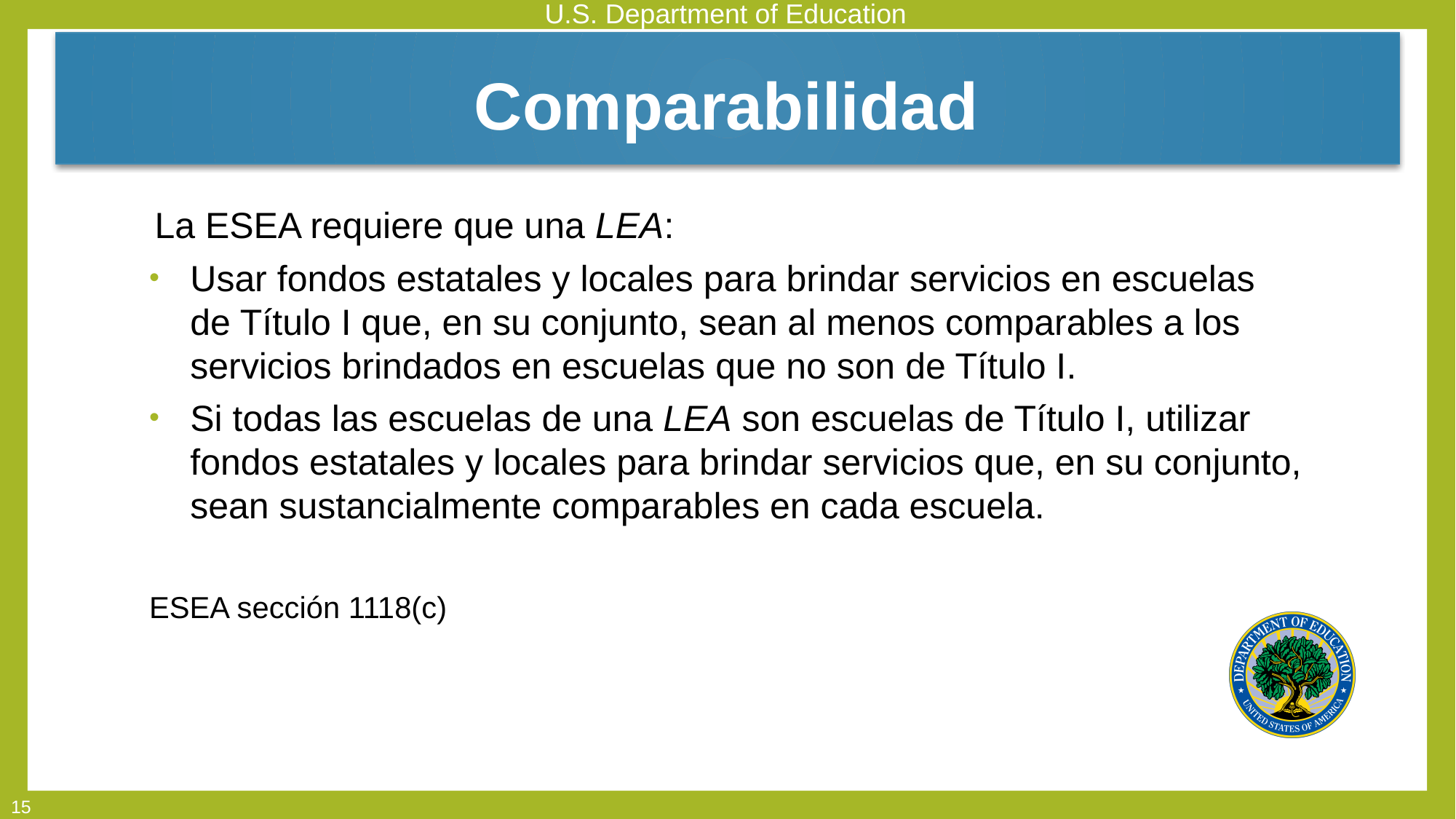

Comparabilidad
La ESEA requiere que una LEA:
Usar fondos estatales y locales para brindar servicios en escuelas de Título I que, en su conjunto, sean al menos comparables a los servicios brindados en escuelas que no son de Título I.
Si todas las escuelas de una LEA son escuelas de Título I, utilizar fondos estatales y locales para brindar servicios que, en su conjunto, sean sustancialmente comparables en cada escuela.

ESEA sección 1118(c)

15